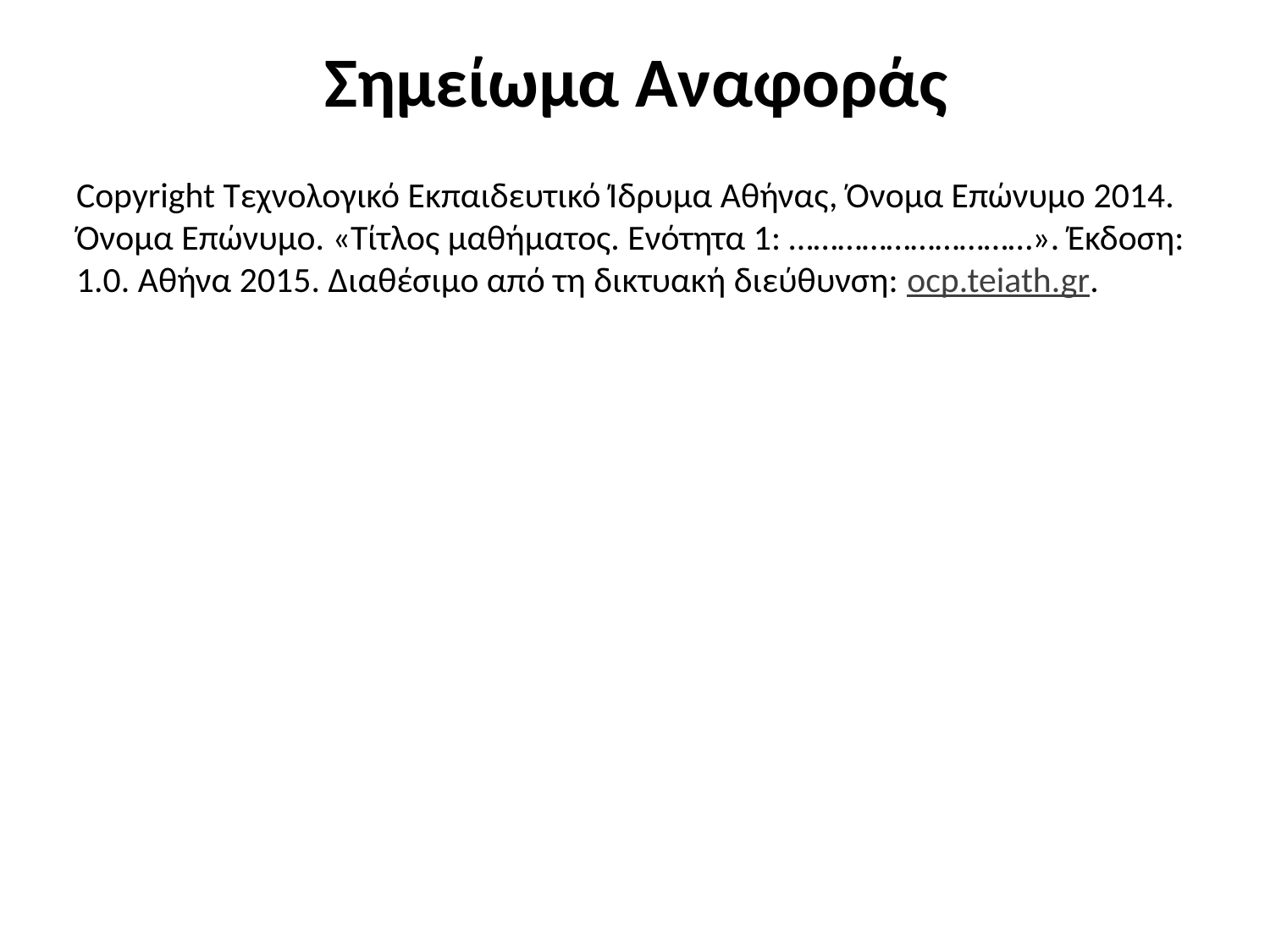

# Σημείωμα Αναφοράς
Copyright Τεχνολογικό Εκπαιδευτικό Ίδρυμα Αθήνας, Όνομα Επώνυμο 2014. Όνομα Επώνυμο. «Τίτλος μαθήματος. Ενότητα 1: …………………………». Έκδοση: 1.0. Αθήνα 2015. Διαθέσιμο από τη δικτυακή διεύθυνση: ocp.teiath.gr.